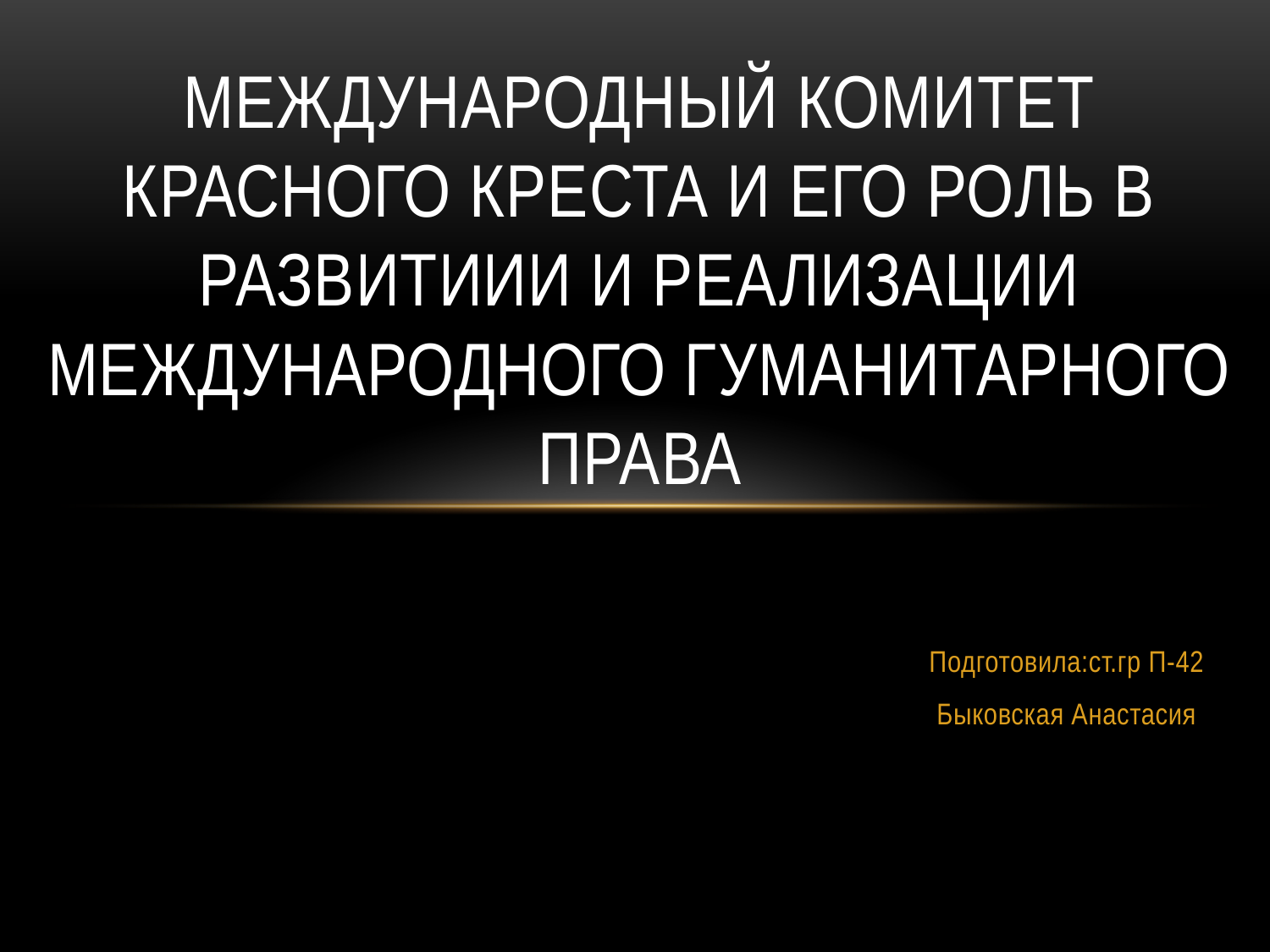

# Международный Комитет Красного Креста и его роль в развитиии и реализации международного гуманитарного права
Подготовила:ст.гр П-42
Быковская Анастасия